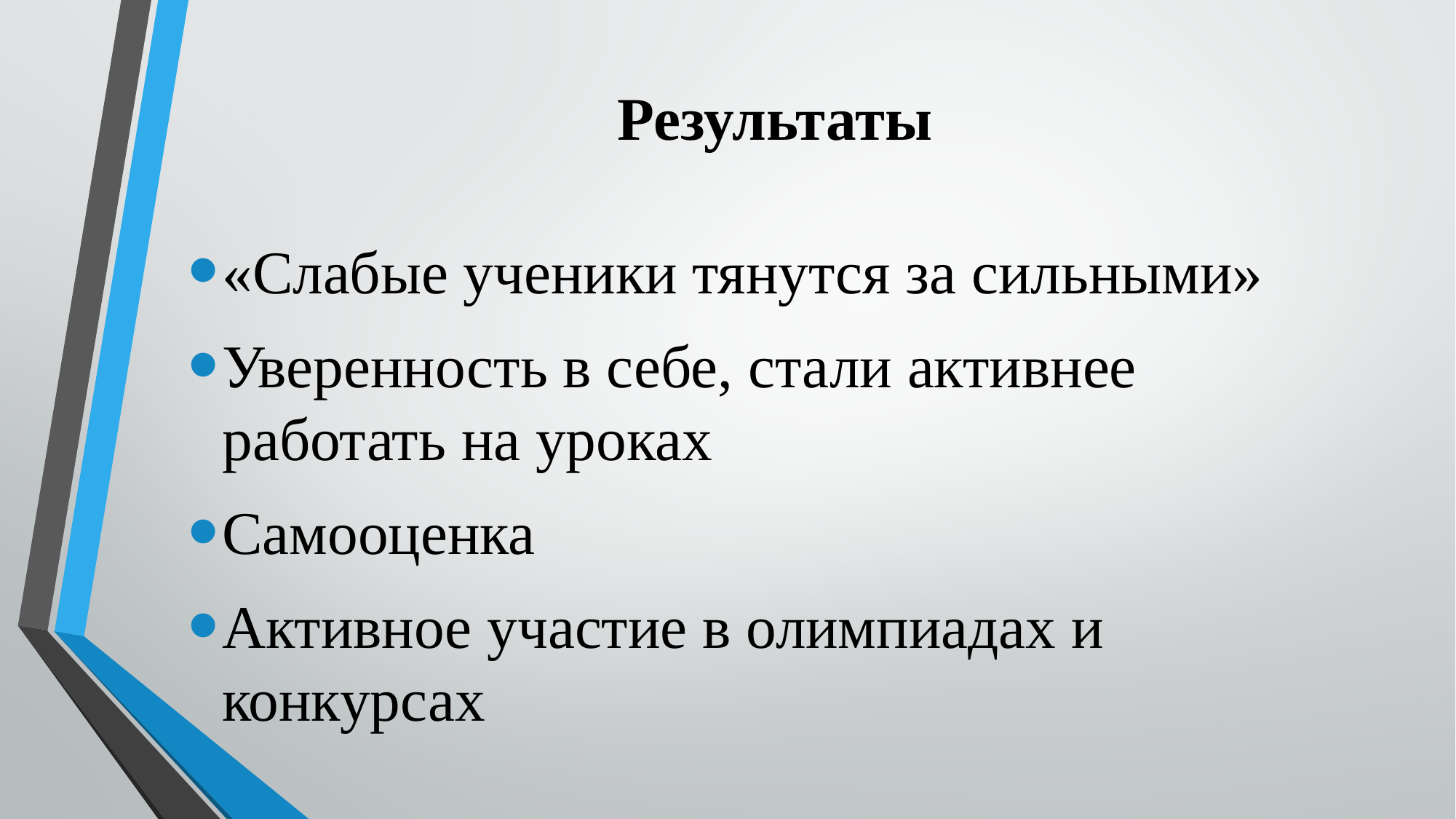

# Результаты
«Слабые ученики тянутся за сильными»
Уверенность в себе, стали активнее работать на уроках
Самооценка
Активное участие в олимпиадах и конкурсах